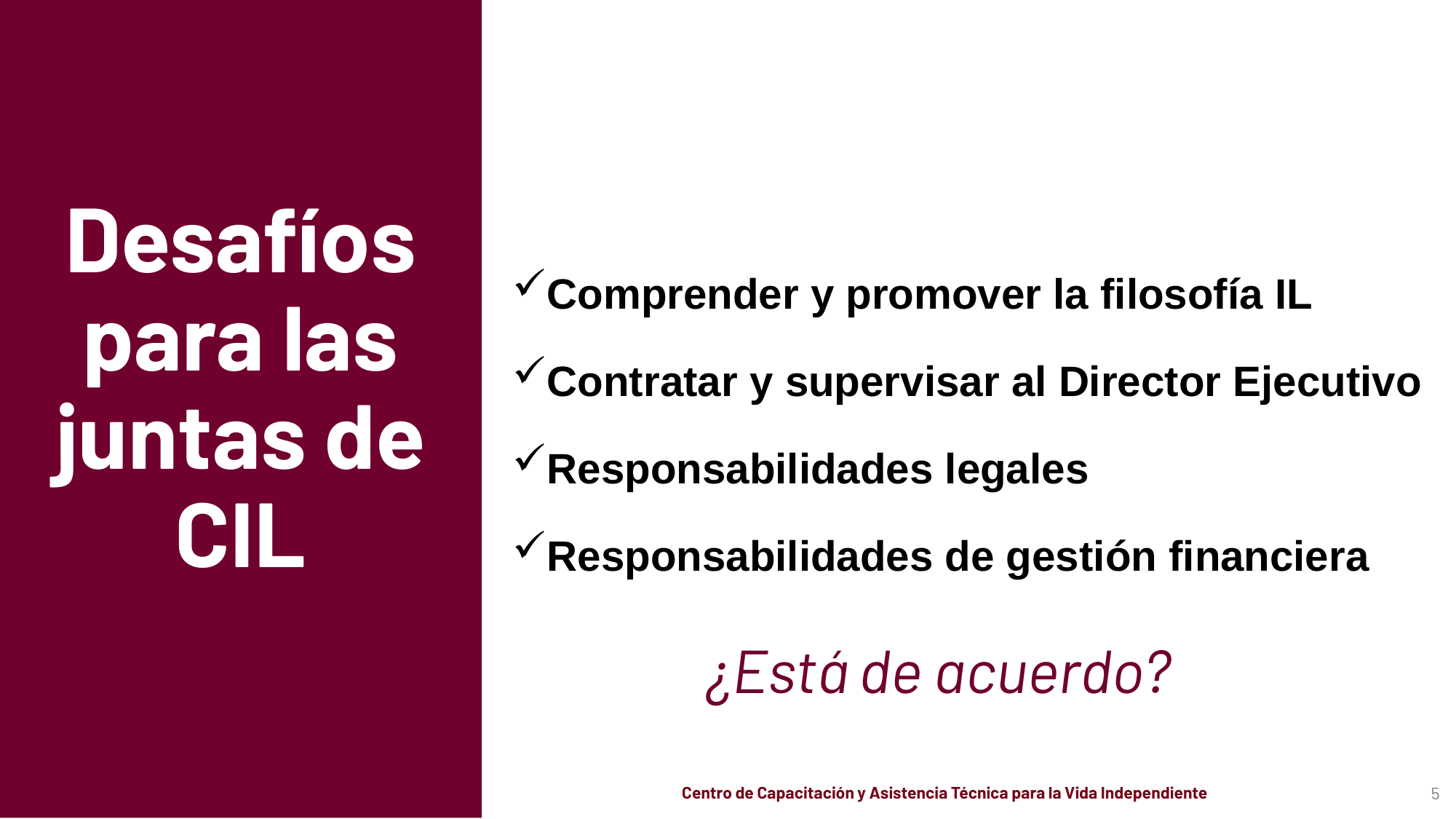

Comprender y promover la filosofía IL
Contratar y supervisar al Director Ejecutivo
Responsabilidades legales
Responsabilidades de gestión financiera

# Desafíos para las juntas de CIL

¿Está de acuerdo?
Centro de Capacitación y Asistencia Técnica para la Vida Independiente
5